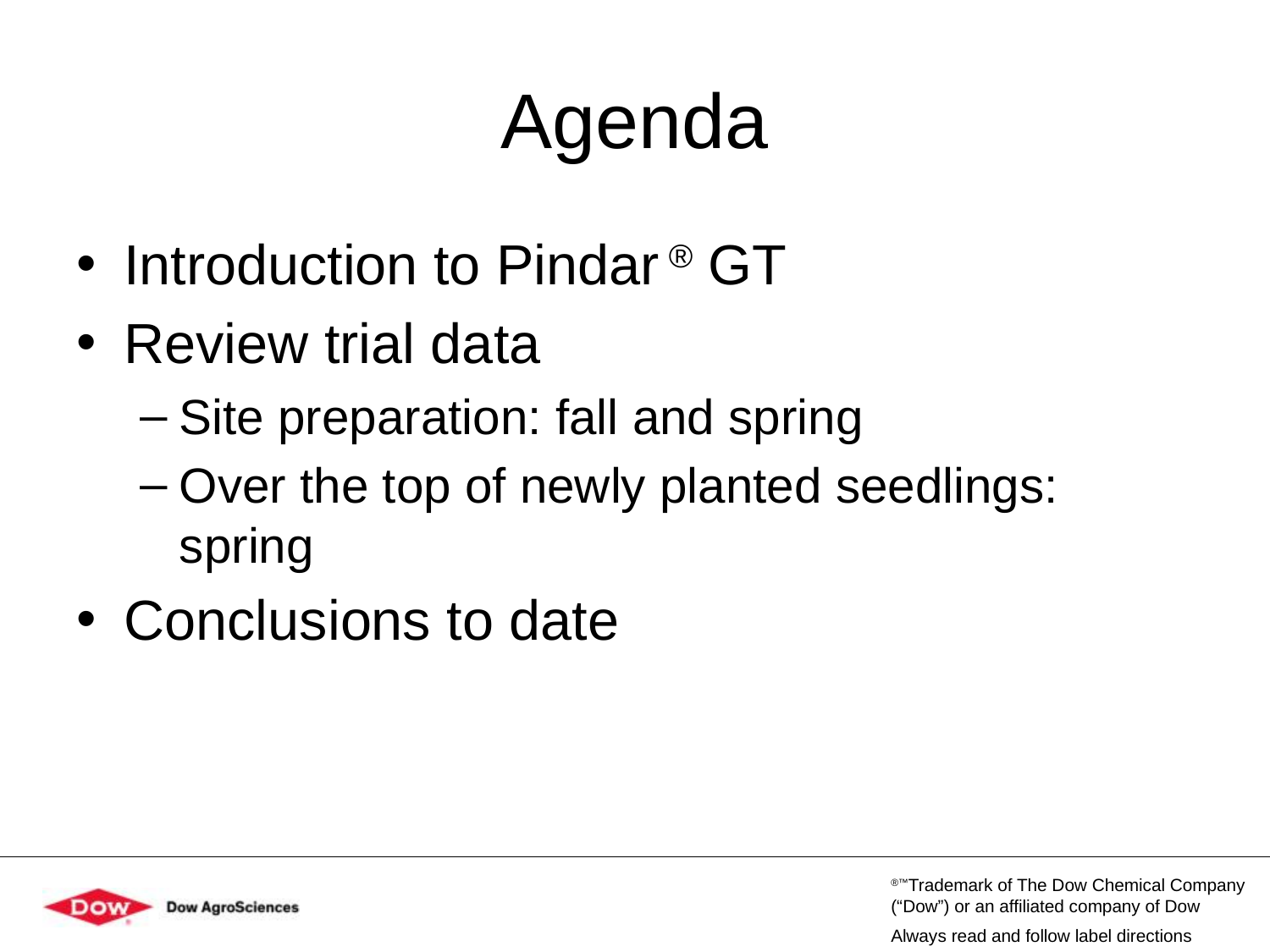

# Agenda
Introduction to Pindar ® GT
Review trial data
Site preparation: fall and spring
Over the top of newly planted seedlings: spring
Conclusions to date

®™Trademark of The Dow Chemical Company (“Dow”) or an affiliated company of Dow
Always read and follow label directions